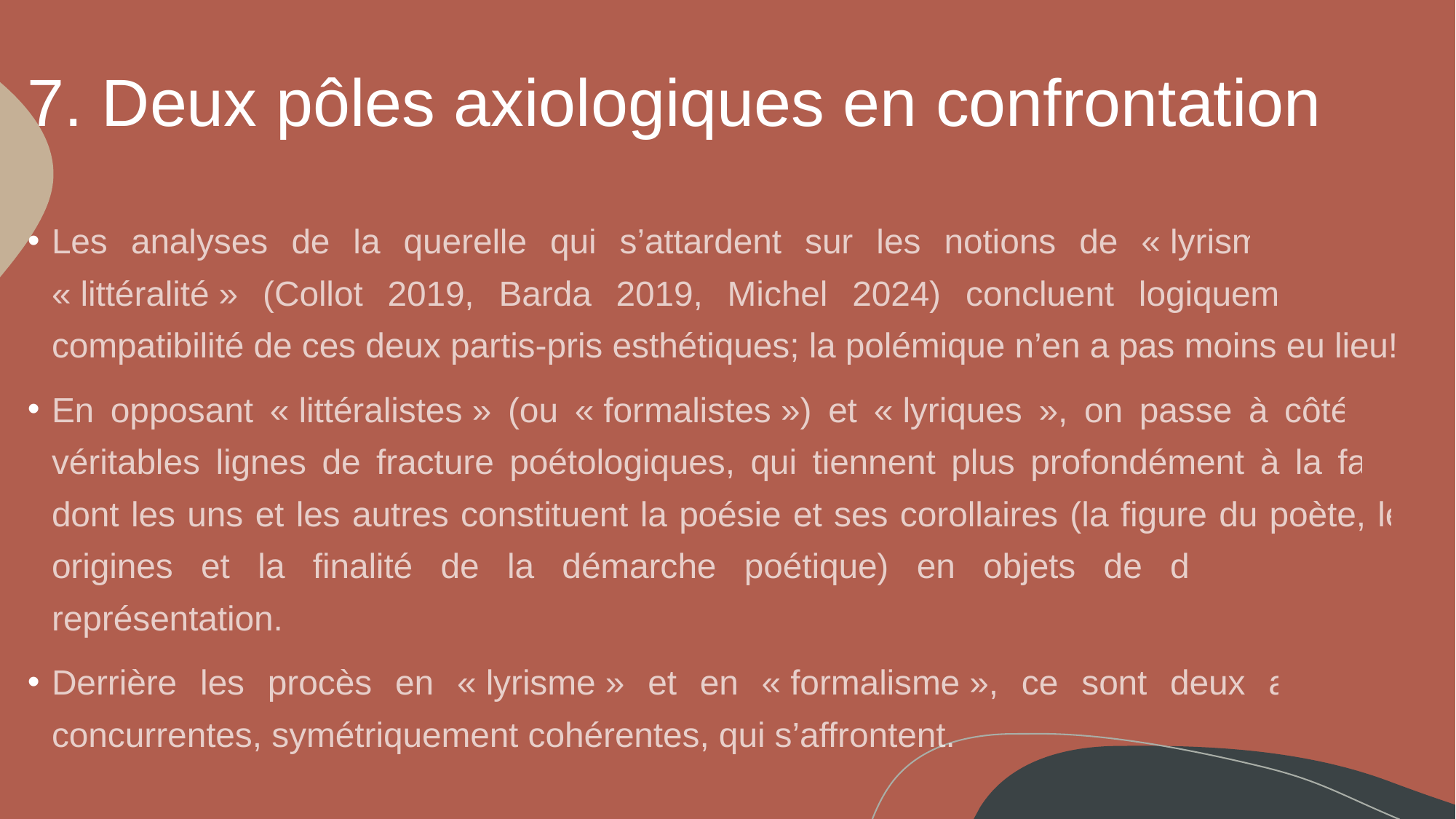

# 7. Deux pôles axiologiques en confrontation
Les analyses de la querelle qui s’attardent sur les notions de « lyrisme » et de « littéralité » (Collot 2019, Barda 2019, Michel 2024) concluent logiquement à la compatibilité de ces deux partis-pris esthétiques; la polémique n’en a pas moins eu lieu!
En opposant « littéralistes » (ou « formalistes ») et « lyriques », on passe à côté des véritables lignes de fracture poétologiques, qui tiennent plus profondément à la façon dont les uns et les autres constituent la poésie et ses corollaires (la figure du poète, les origines et la finalité de la démarche poétique) en objets de discours et de représentation.
Derrière les procès en « lyrisme » et en « formalisme », ce sont deux axiologies concurrentes, symétriquement cohérentes, qui s’affrontent.